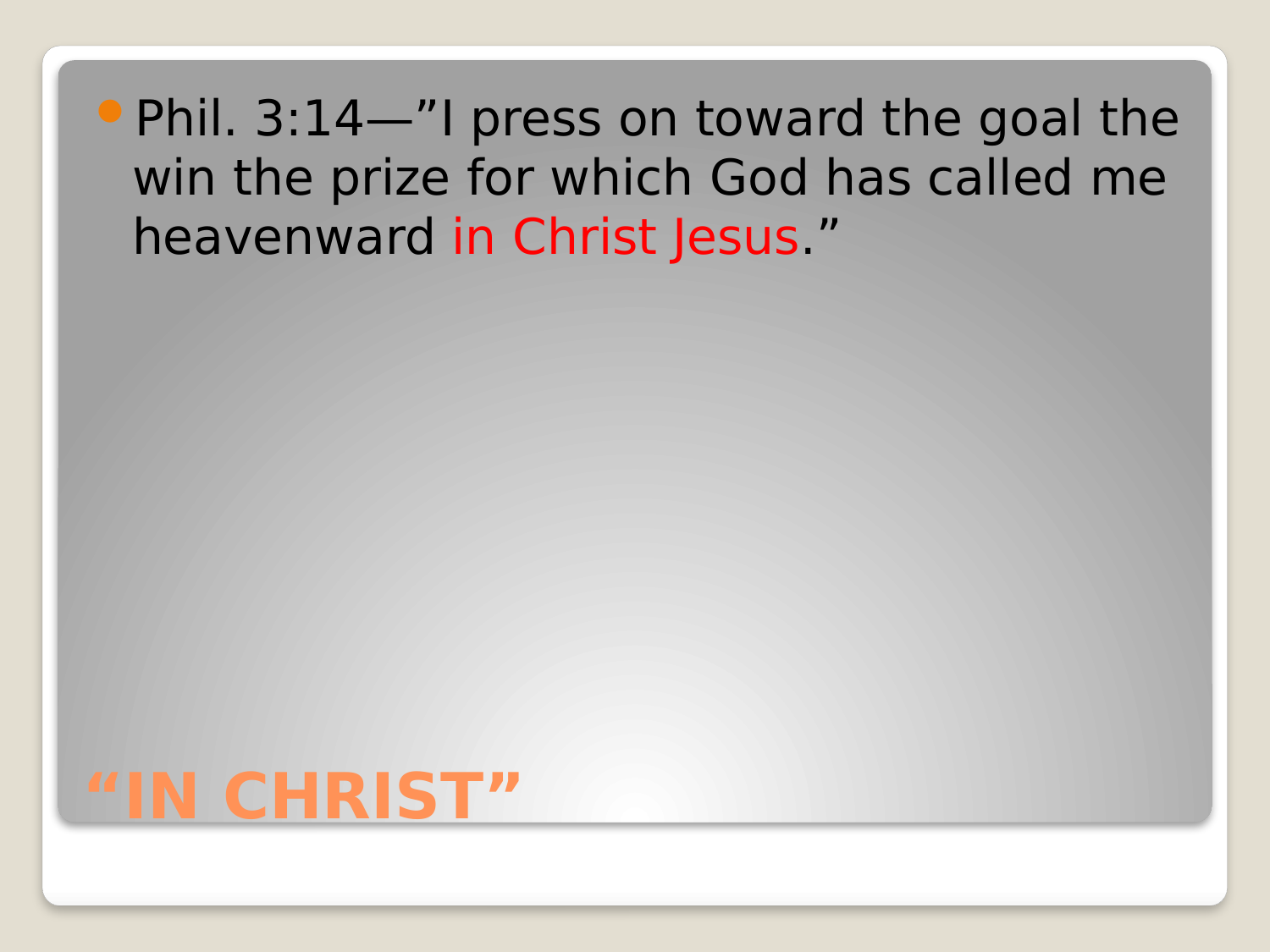

Phil. 3:14—”I press on toward the goal the win the prize for which God has called me heavenward in Christ Jesus.”
# “IN CHRIST”